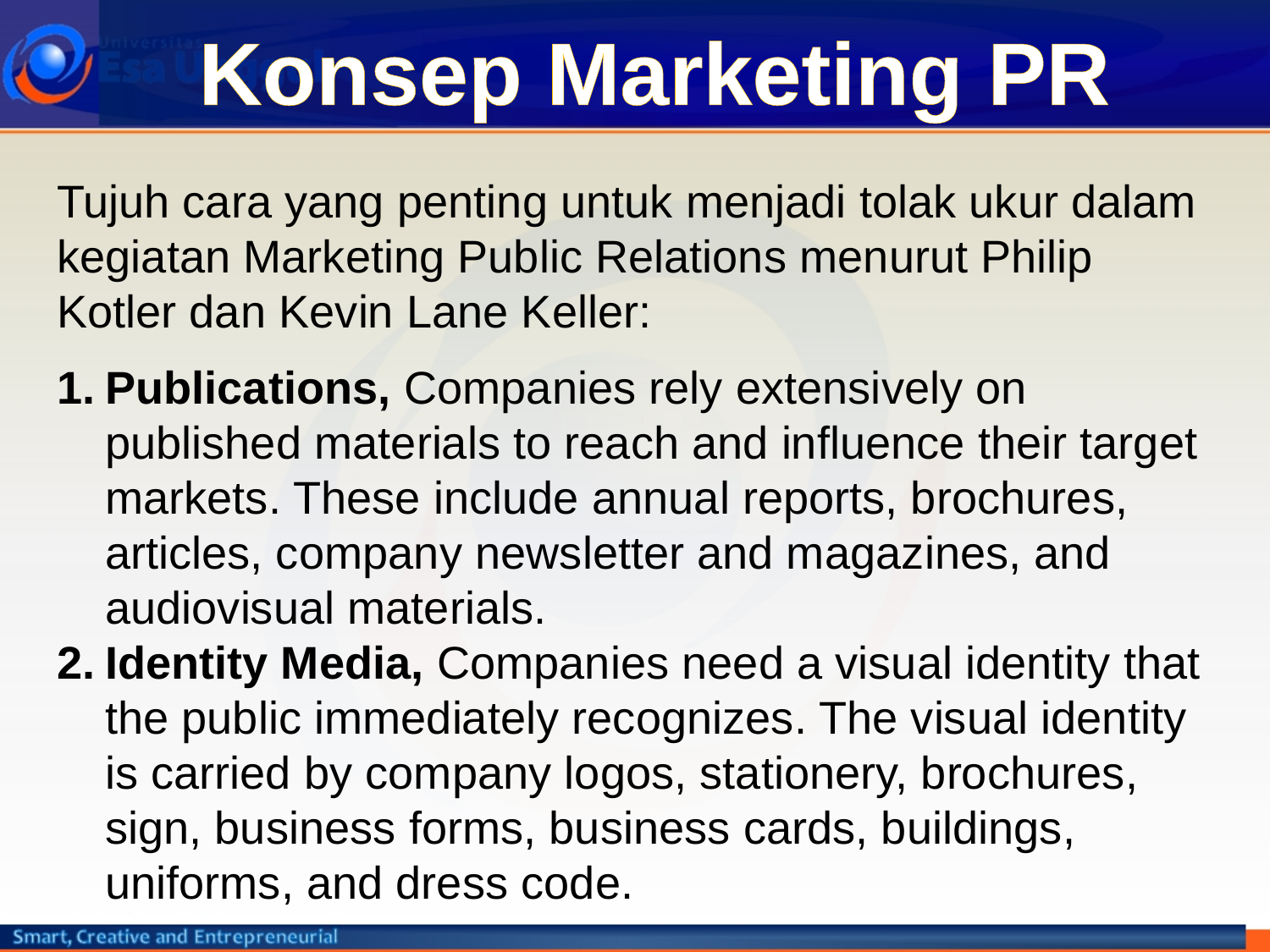

# Konsep Marketing PR
Tujuh cara yang penting untuk menjadi tolak ukur dalam kegiatan Marketing Public Relations menurut Philip Kotler dan Kevin Lane Keller:

Publications, Companies rely extensively on published materials to reach and influence their target markets. These include annual reports, brochures, articles, company newsletter and magazines, and audiovisual materials.
Identity Media, Companies need a visual identity that the public immediately recognizes. The visual identity is carried by company logos, stationery, brochures, sign, business forms, business cards, buildings, uniforms, and dress code.